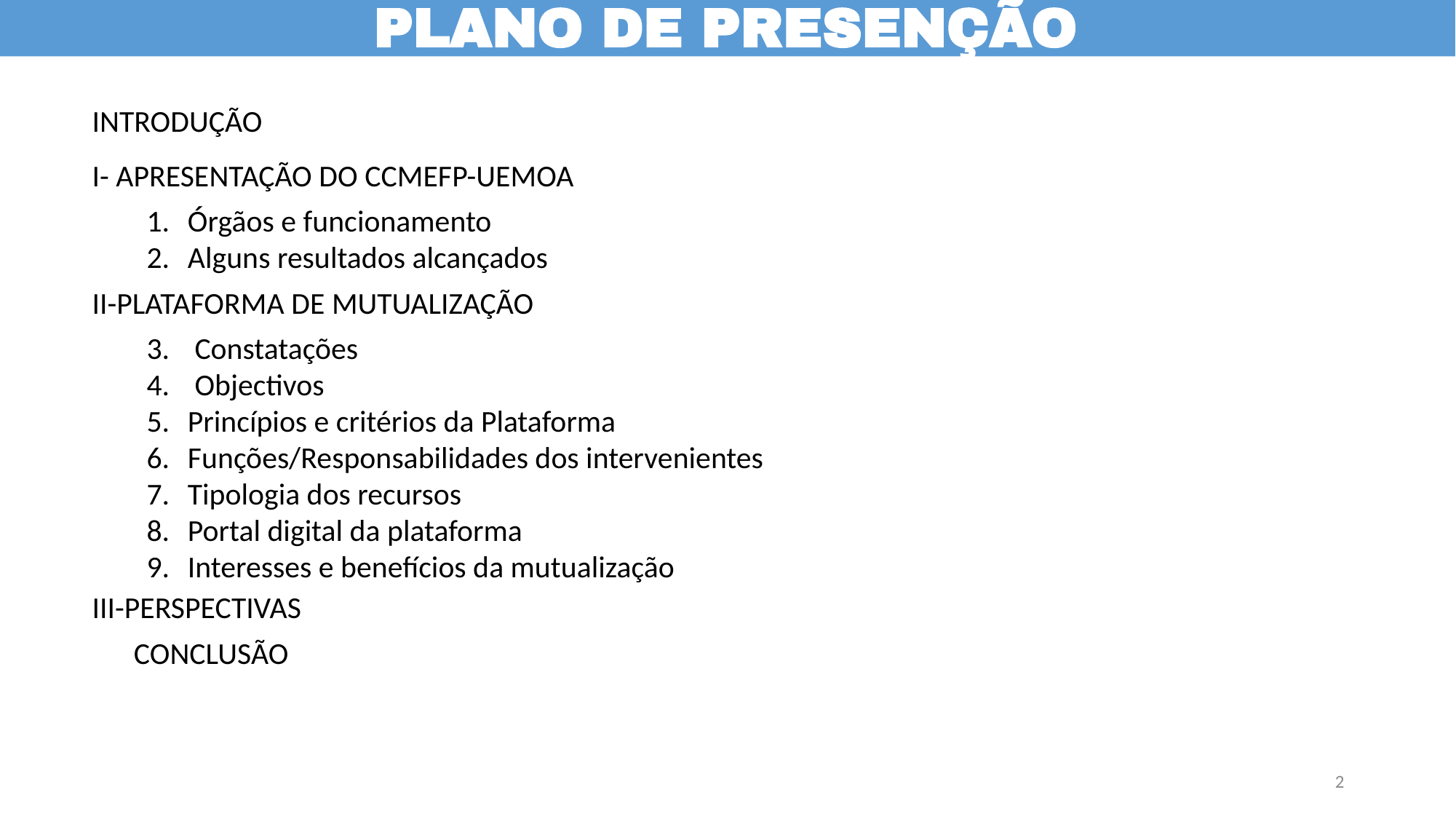

PLANO DE PRESENÇÃO
INTRODUÇÃO
I- APRESENTAÇÃO DO CCMEFP-UEMOA
Órgãos e funcionamento
Alguns resultados alcançados
II-PLATAFORMA DE MUTUALIZAÇÃO
 Constatações
 Objectivos
Princípios e critérios da Plataforma
Funções/Responsabilidades dos intervenientes
Tipologia dos recursos
Portal digital da plataforma
Interesses e benefícios da mutualização
III-PERSPECTIVAS
      CONCLUSÃO
2